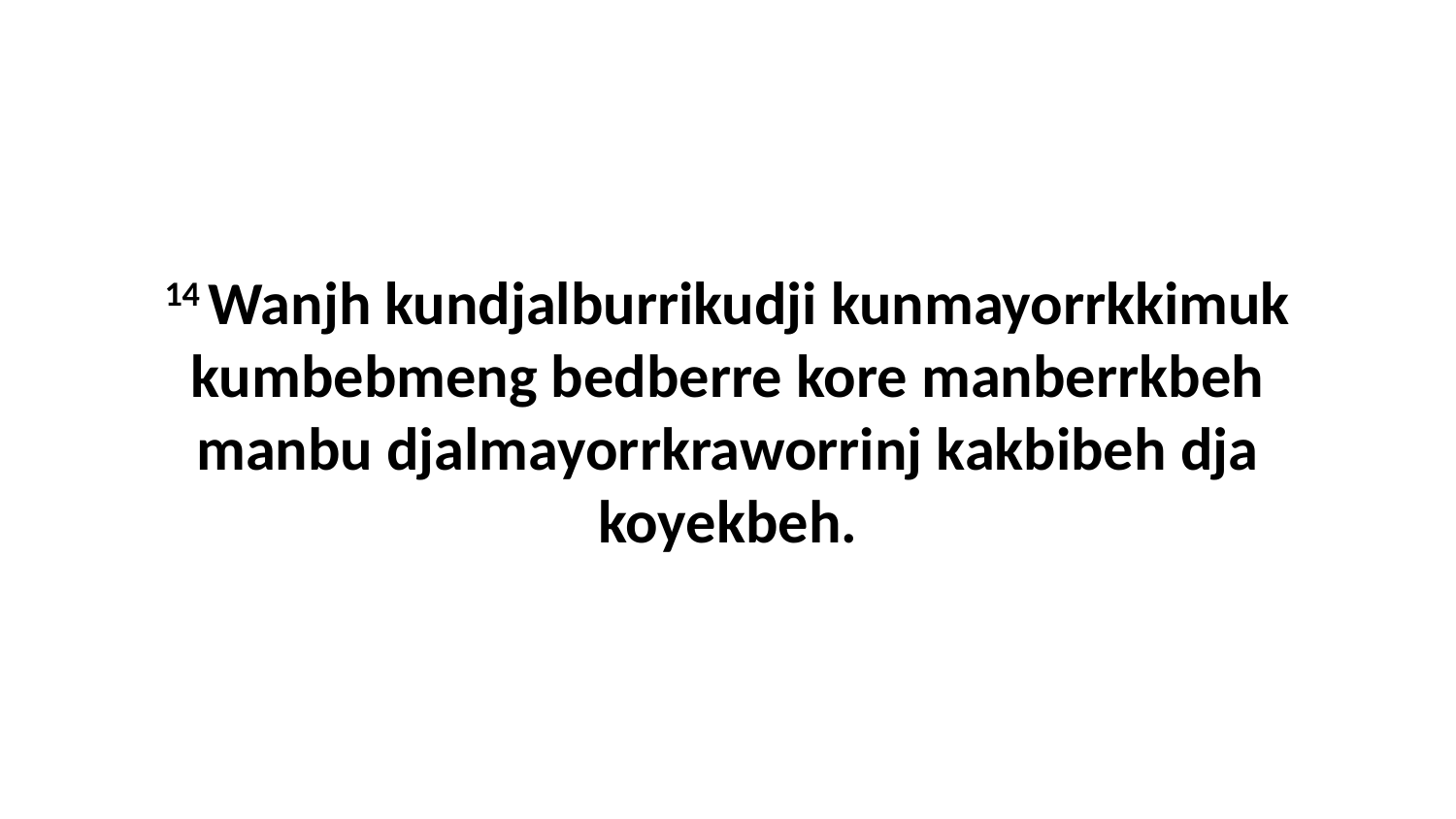

14 Wanjh kundjalburrikudji kunmayorrkkimuk kumbebmeng bedberre kore manberrkbeh manbu djalmayorrkraworrinj kakbibeh dja koyekbeh.